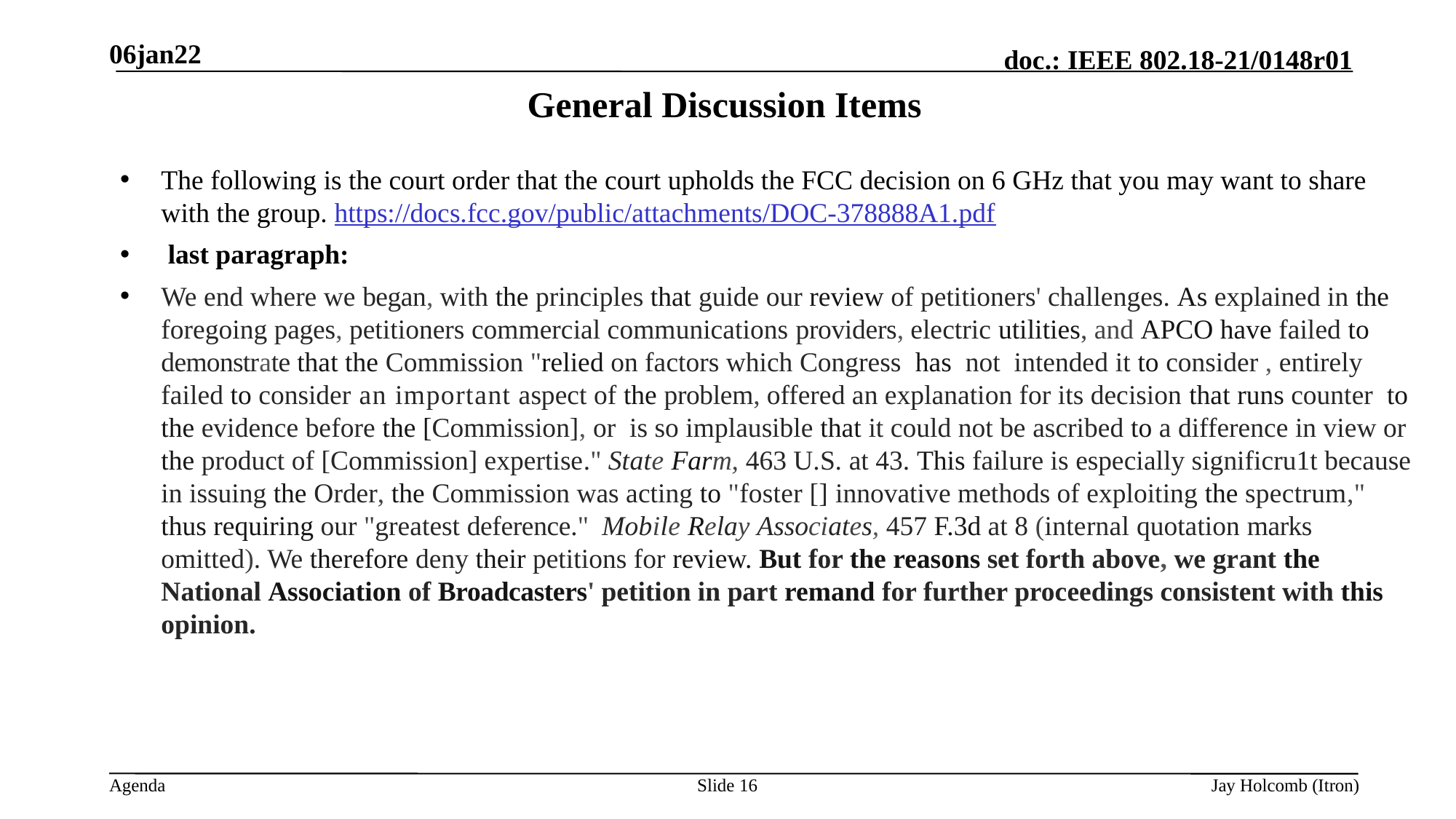

06jan22
# General Discussion Items

The following is the court order that the court upholds the FCC decision on 6 GHz that you may want to share with the group. https://docs.fcc.gov/public/attachments/DOC-378888A1.pdf
 last paragraph:
We end where we began, with the principles that guide our review of petitioners' challenges. As explained in the foregoing pages, petitioners commercial communications providers, electric utilities, and APCO have failed to demonstrate that the Commission "relied on factors which Congress  has  not  intended it to consider , entirely failed to consider an important aspect of the problem, offered an explanation for its decision that runs counter  to the evidence before the [Commission], or  is so implausible that it could not be ascribed to a difference in view or the product of [Commission] expertise." State Farm, 463 U.S. at 43. This failure is especially significru1t because in issuing the Order, the Commission was acting to "foster [] innovative methods of exploiting the spectrum," thus requiring our "greatest deference."  Mobile Relay Associates, 457 F.3d at 8 (internal quotation marks omitted). We therefore deny their petitions for review. But for the reasons set forth above, we grant the National Association of Broadcasters' petition in part remand for further proceedings consistent with this opinion.

Slide 16
Jay Holcomb (Itron)